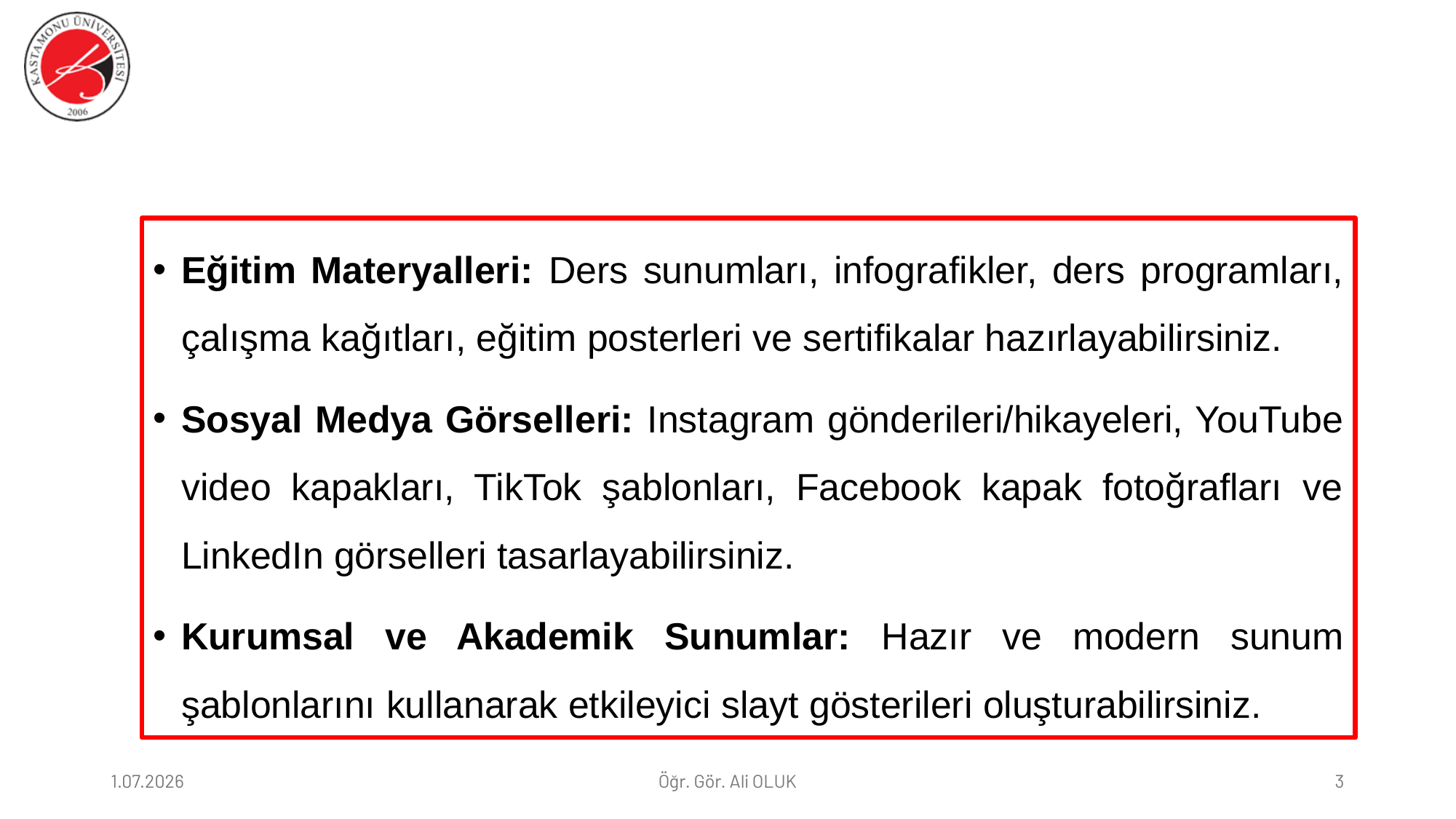

#
Eğitim Materyalleri: Ders sunumları, infografikler, ders programları, çalışma kağıtları, eğitim posterleri ve sertifikalar hazırlayabilirsiniz.
Sosyal Medya Görselleri: Instagram gönderileri/hikayeleri, YouTube video kapakları, TikTok şablonları, Facebook kapak fotoğrafları ve LinkedIn görselleri tasarlayabilirsiniz.
Kurumsal ve Akademik Sunumlar: Hazır ve modern sunum şablonlarını kullanarak etkileyici slayt gösterileri oluşturabilirsiniz.

1.07.2026
Öğr. Gör. Ali OLUK
3